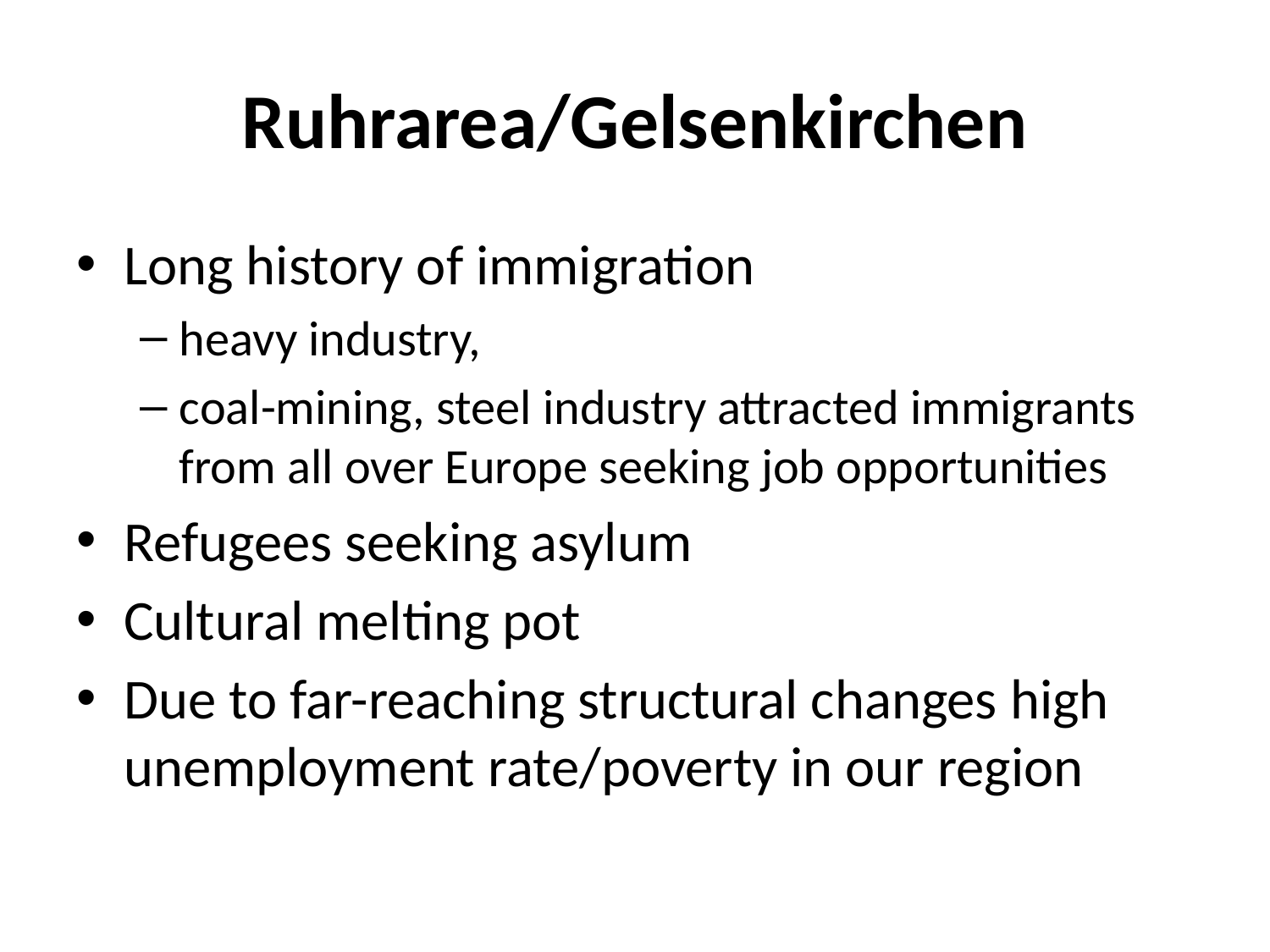

# Ruhrarea/Gelsenkirchen
Long history of immigration
heavy industry,
coal-mining, steel industry attracted immigrants from all over Europe seeking job opportunities
Refugees seeking asylum
Cultural melting pot
Due to far-reaching structural changes high unemployment rate/poverty in our region